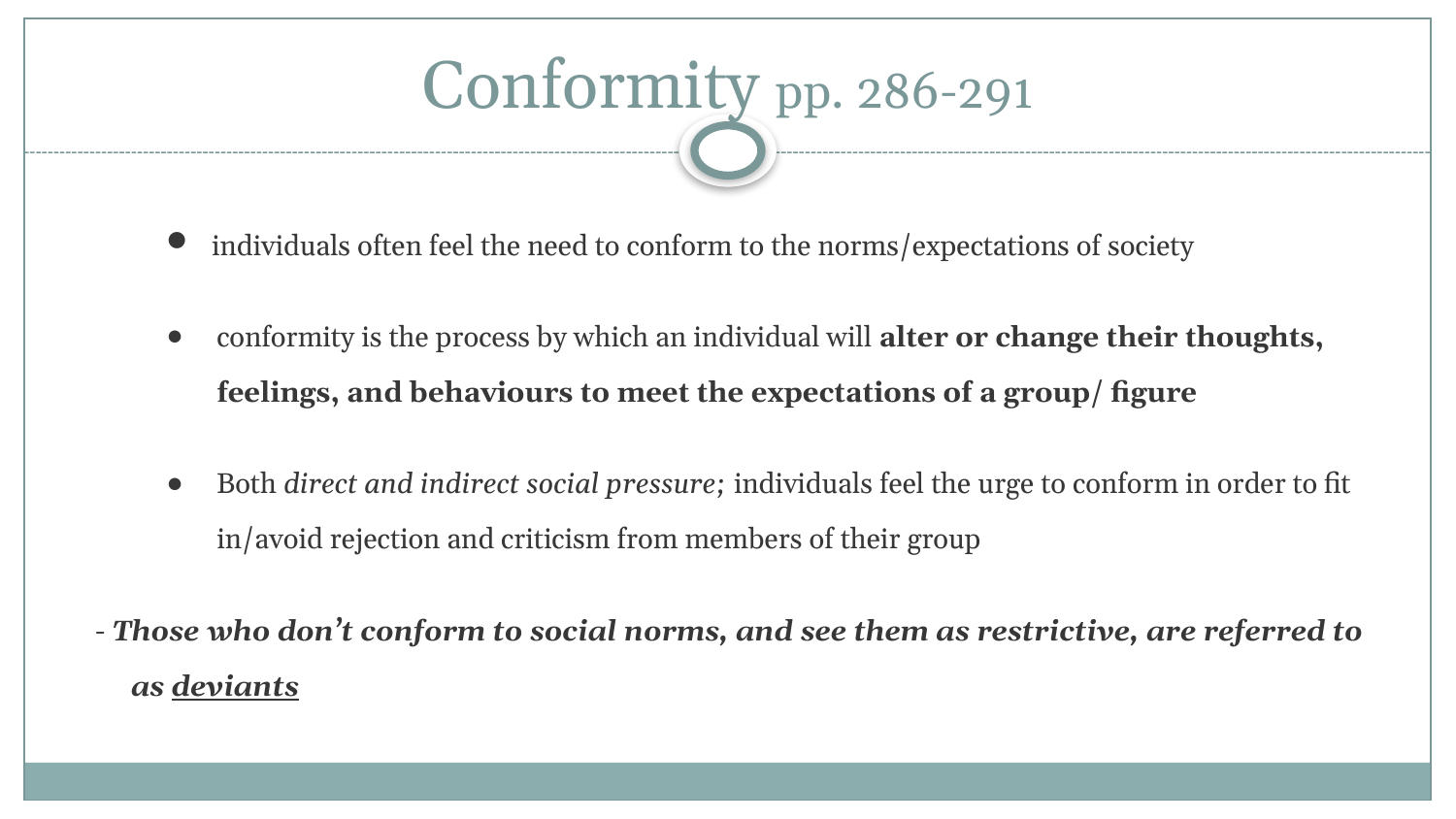

# Conformity pp. 286-291
individuals often feel the need to conform to the norms/expectations of society
conformity is the process by which an individual will alter or change their thoughts, feelings, and behaviours to meet the expectations of a group/ figure
Both direct and indirect social pressure; individuals feel the urge to conform in order to fit in/avoid rejection and criticism from members of their group
 - Those who don’t conform to social norms, and see them as restrictive, are referred to as deviants